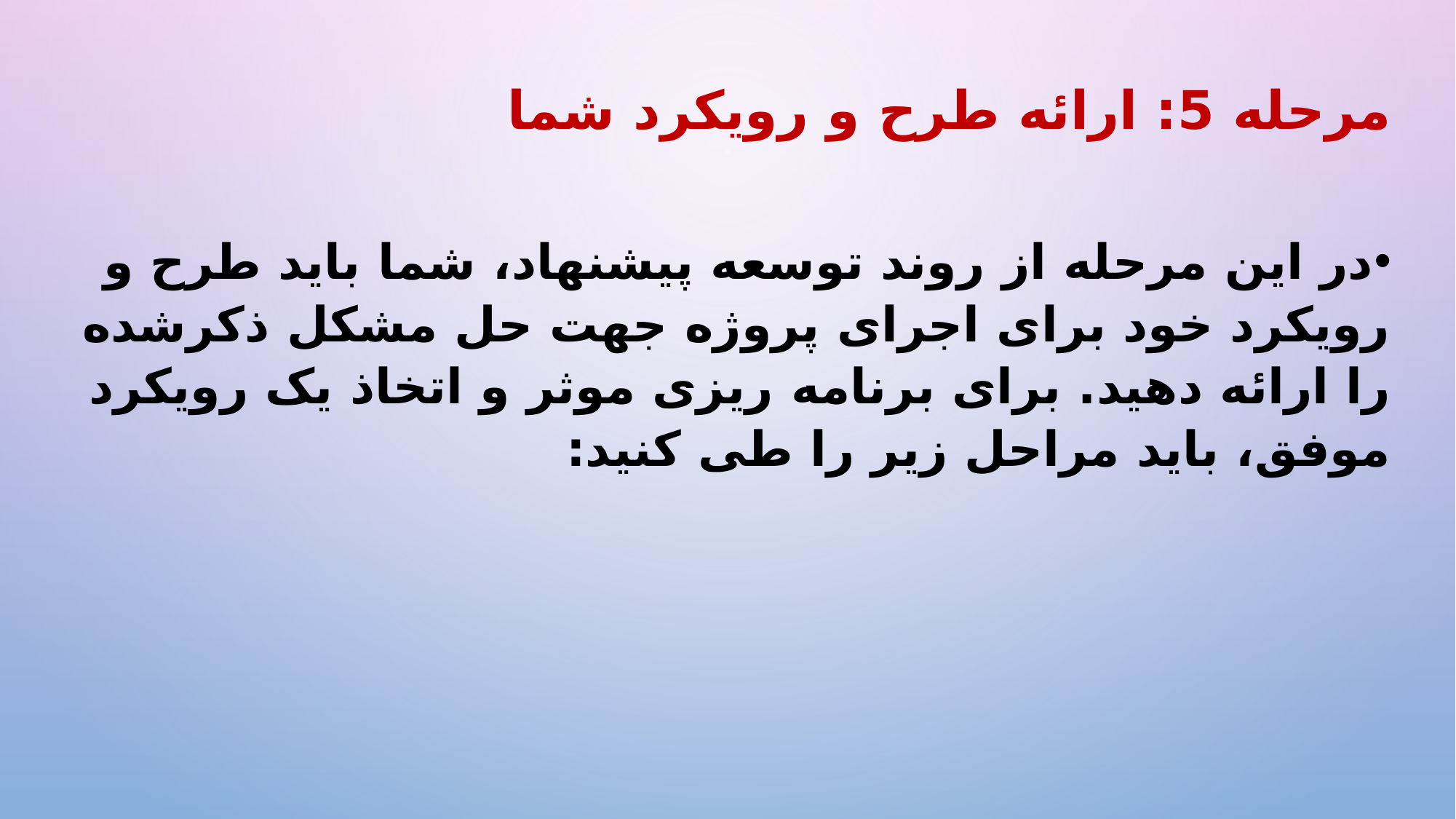

مرحله 5: ارائه طرح و رویکرد شما

در این مرحله از روند توسعه پیشنهاد، شما باید طرح و رویکرد خود برای اجرای پروژه جهت حل مشکل ذکرشده را ارائه دهید. برای برنامه ‌ریزی موثر و اتخاذ یک رویکرد موفق، باید مراحل زیر را طی کنید: